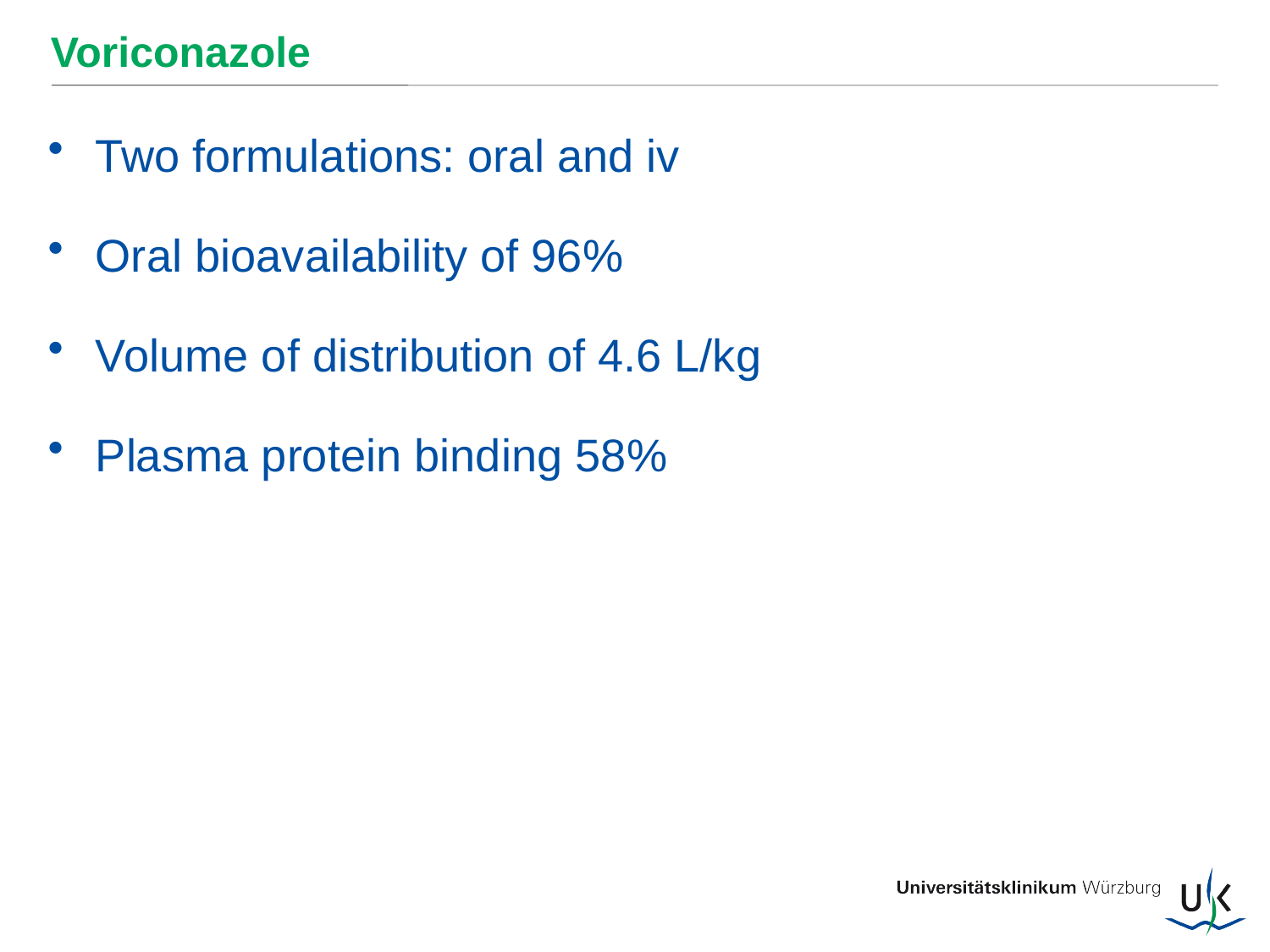

# Voriconazole
Two formulations: oral and iv
Oral bioavailability of 96%
Volume of distribution of 4.6 L/kg
Plasma protein binding 58%